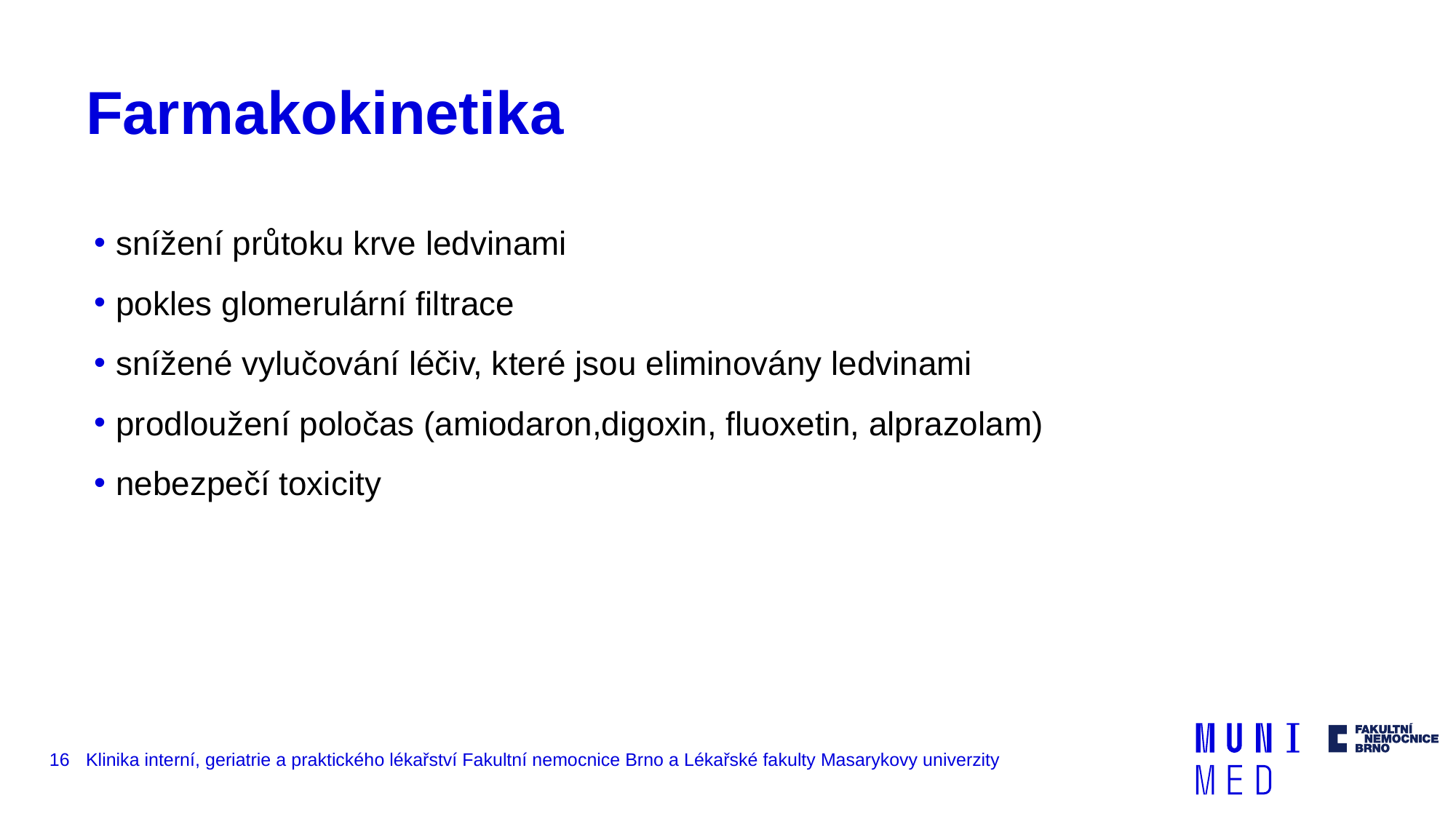

# Farmakokinetika
snížení průtoku krve ledvinami
pokles glomerulární filtrace
snížené vylučování léčiv, které jsou eliminovány ledvinami
prodloužení poločas (amiodaron,digoxin, fluoxetin, alprazolam)
nebezpečí toxicity
16
Klinika interní, geriatrie a praktického lékařství Fakultní nemocnice Brno a Lékařské fakulty Masarykovy univerzity